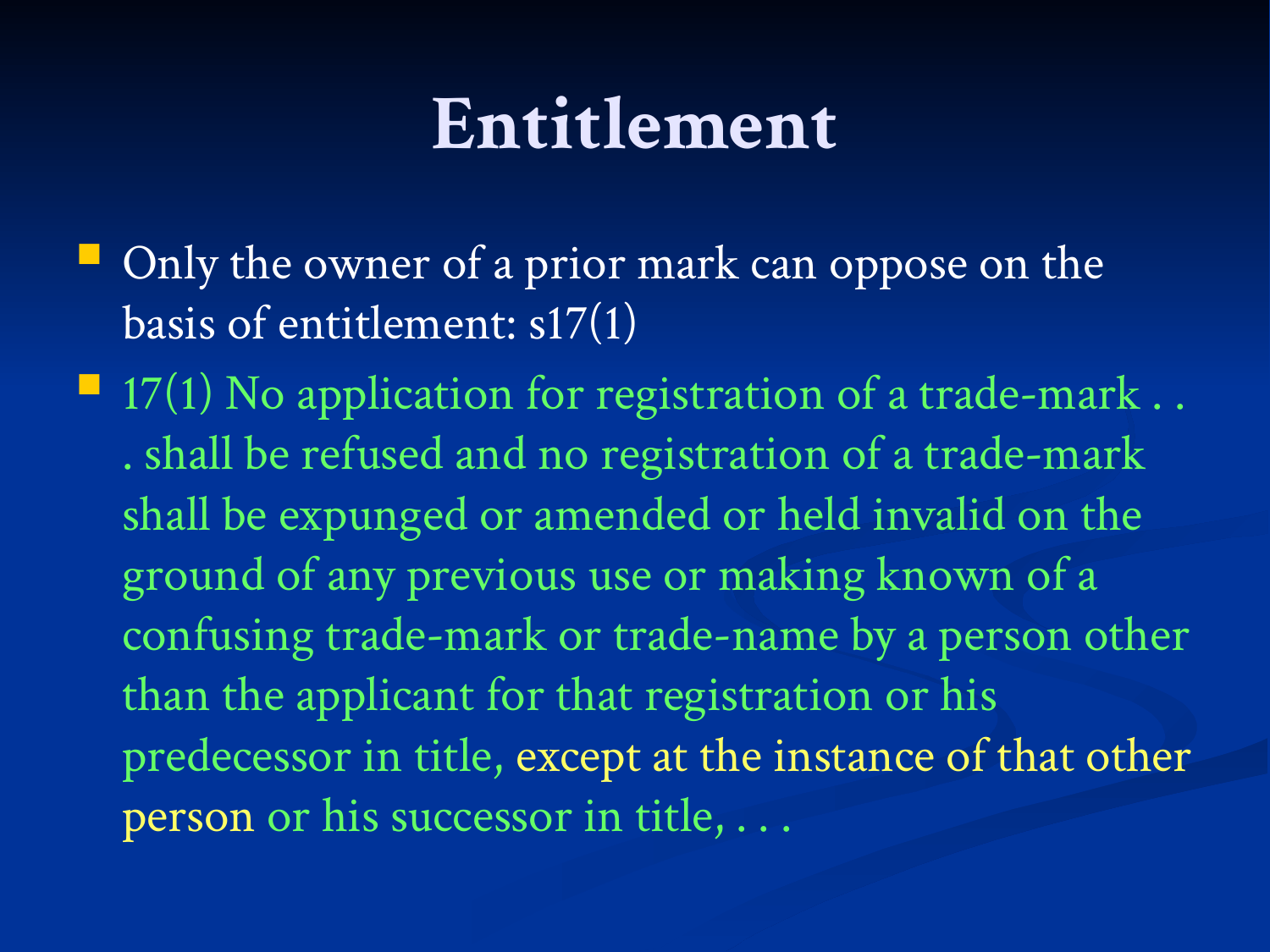

# Entitlement
Only the owner of a prior mark can oppose on the basis of entitlement: s17(1)
17(1) No application for registration of a trade-mark . . . shall be refused and no registration of a trade-mark shall be expunged or amended or held invalid on the ground of any previous use or making known of a confusing trade-mark or trade-name by a person other than the applicant for that registration or his predecessor in title, except at the instance of that other person or his successor in title, . . .